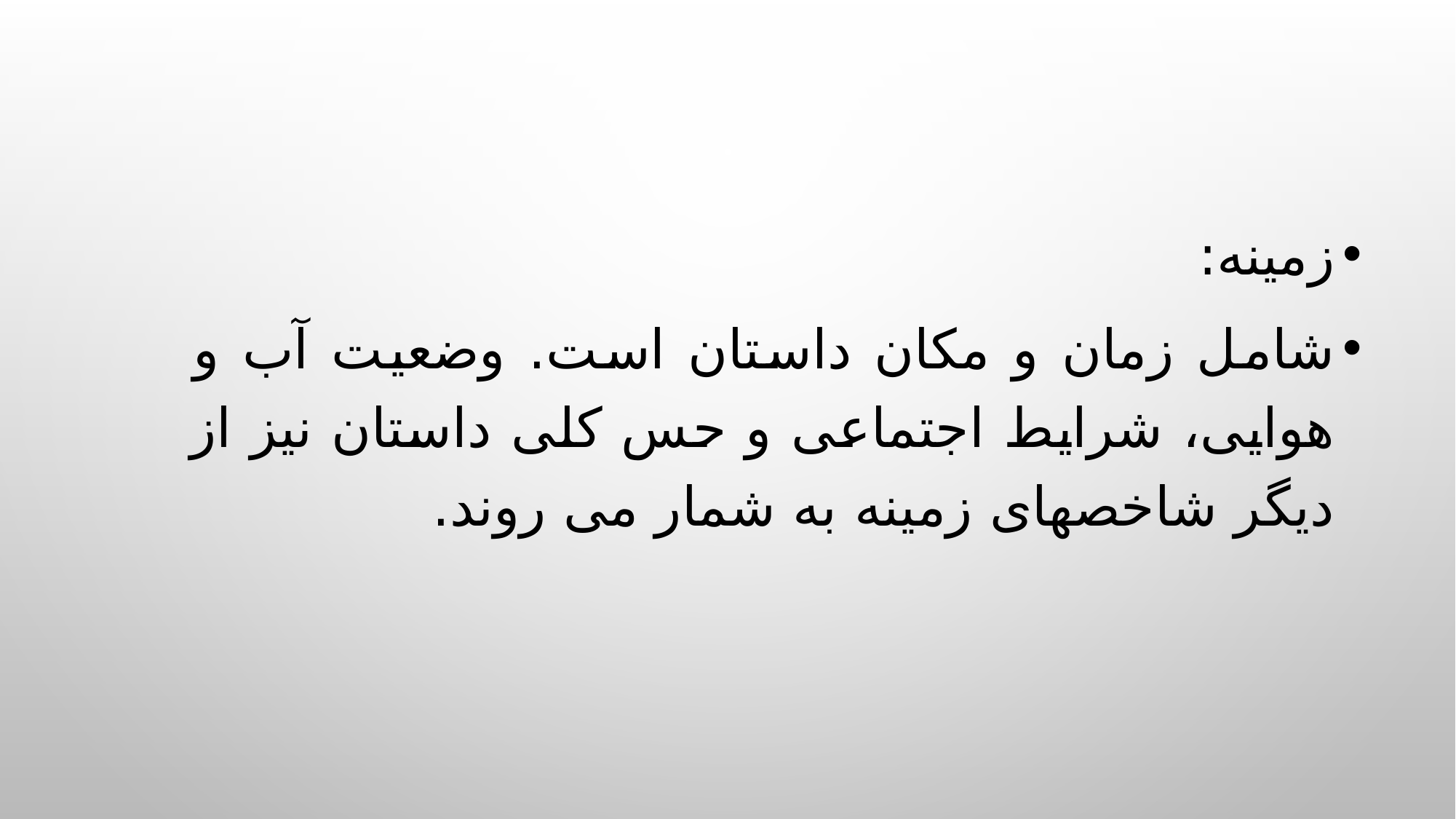

زمینه:
شامل زمان و مکان داستان است. وضعیت آب و هوایی، شرایط اجتماعی و حس کلی داستان نیز از دیگر شاخصهای زمینه به شمار می روند.